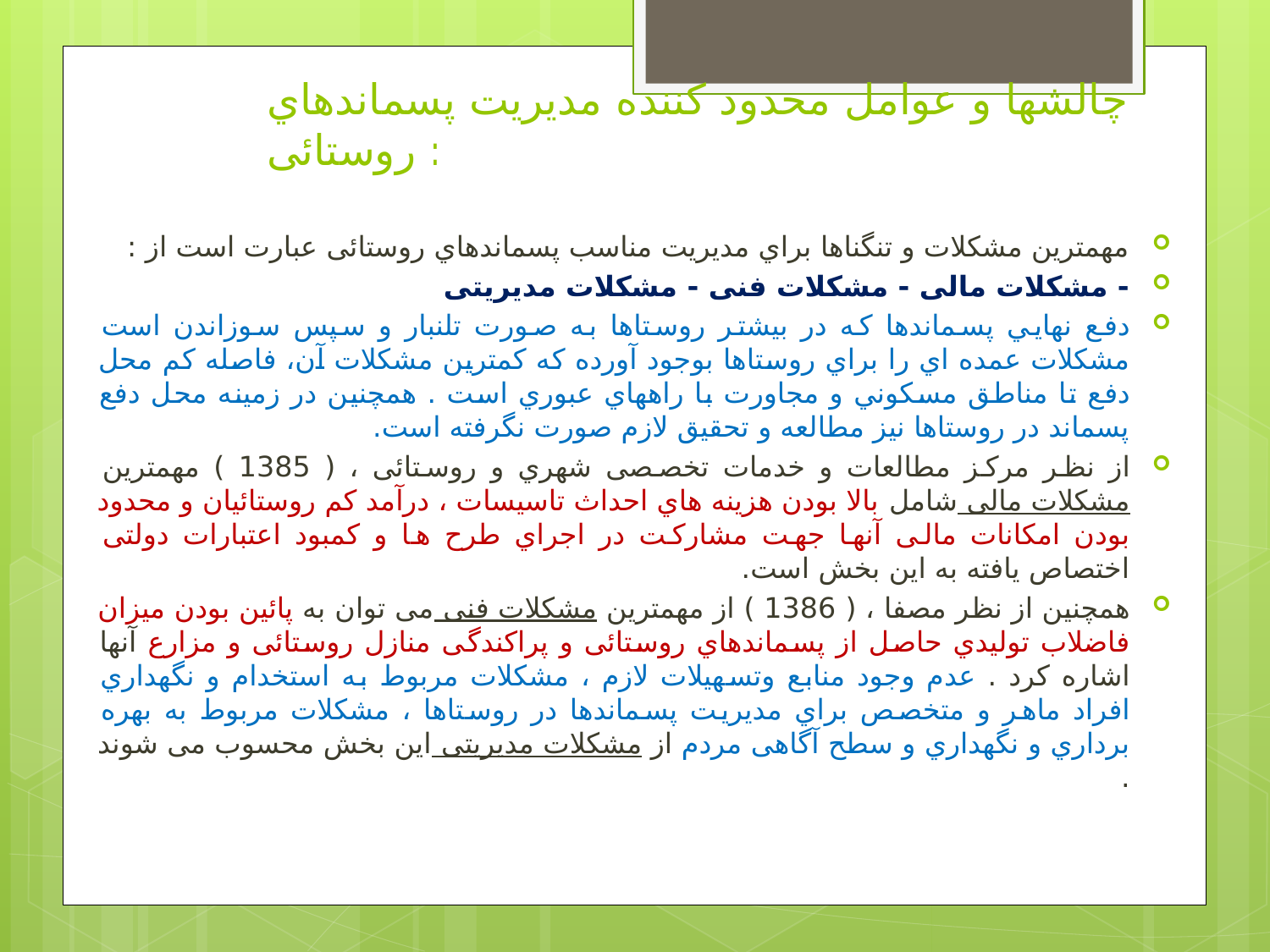

# چالشها و عوامل محدود کننده مدیریت پسماندهاي روستائی :
مهمترین مشکلات و تنگناها براي مدیریت مناسب پسماندهاي روستائی عبارت است از :
- مشکلات مالی - مشکلات فنی - مشکلات مدیریتی
دفع نهايي پسماندها كه در بيشتر روستاها به صورت تلنبار و سپس سوزاندن است مشكلات عمده اي را براي روستاها بوجود آورده كه كمترين مشكلات آن، فاصله كم محل دفع تا مناطق مسكوني و مجاورت با راههاي عبوري است . همچنين در زمينه محل دفع پسماند در روستاها نيز مطالعه و تحقيق لازم صورت نگرفته است.
از نظر مرکز مطالعات و خدمات تخصصی شهري و روستائی ، ( 1385 ) مهمترین مشکلات مالی شامل بالا بودن هزینه هاي احداث تاسیسات ، درآمد کم روستائیان و محدود بودن امکانات مالی آنها جهت مشارکت در اجراي طرح ها و کمبود اعتبارات دولتی اختصاص یافته به این بخش است.
همچنین از نظر مصفا ، ( 1386 ) از مهمترین مشکلات فنی می توان به پائین بودن میزان فاضلاب تولیدي حاصل از پسماندهاي روستائی و پراکندگی منازل روستائی و مزارع آنها اشاره کرد . عدم وجود منابع وتسهیلات لازم ، مشکلات مربوط به استخدام و نگهداري افراد ماهر و متخصص براي مدیریت پسماندها در روستاها ، مشکلات مربوط به بهره برداري و نگهداري و سطح آگاهی مردم از مشکلات مدیریتی این بخش محسوب می شوند .